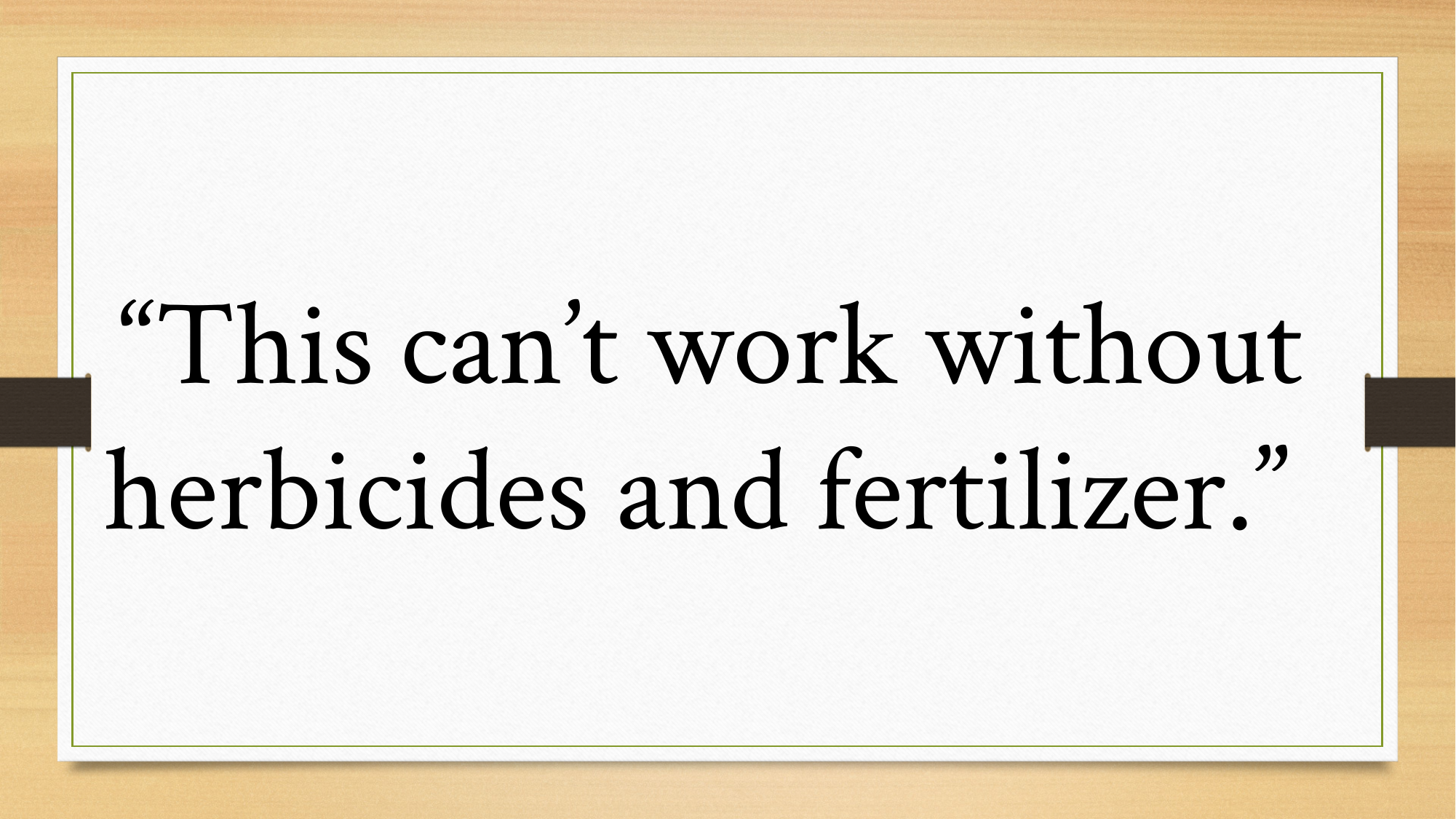

“This can’t work without herbicides and fertilizer.”